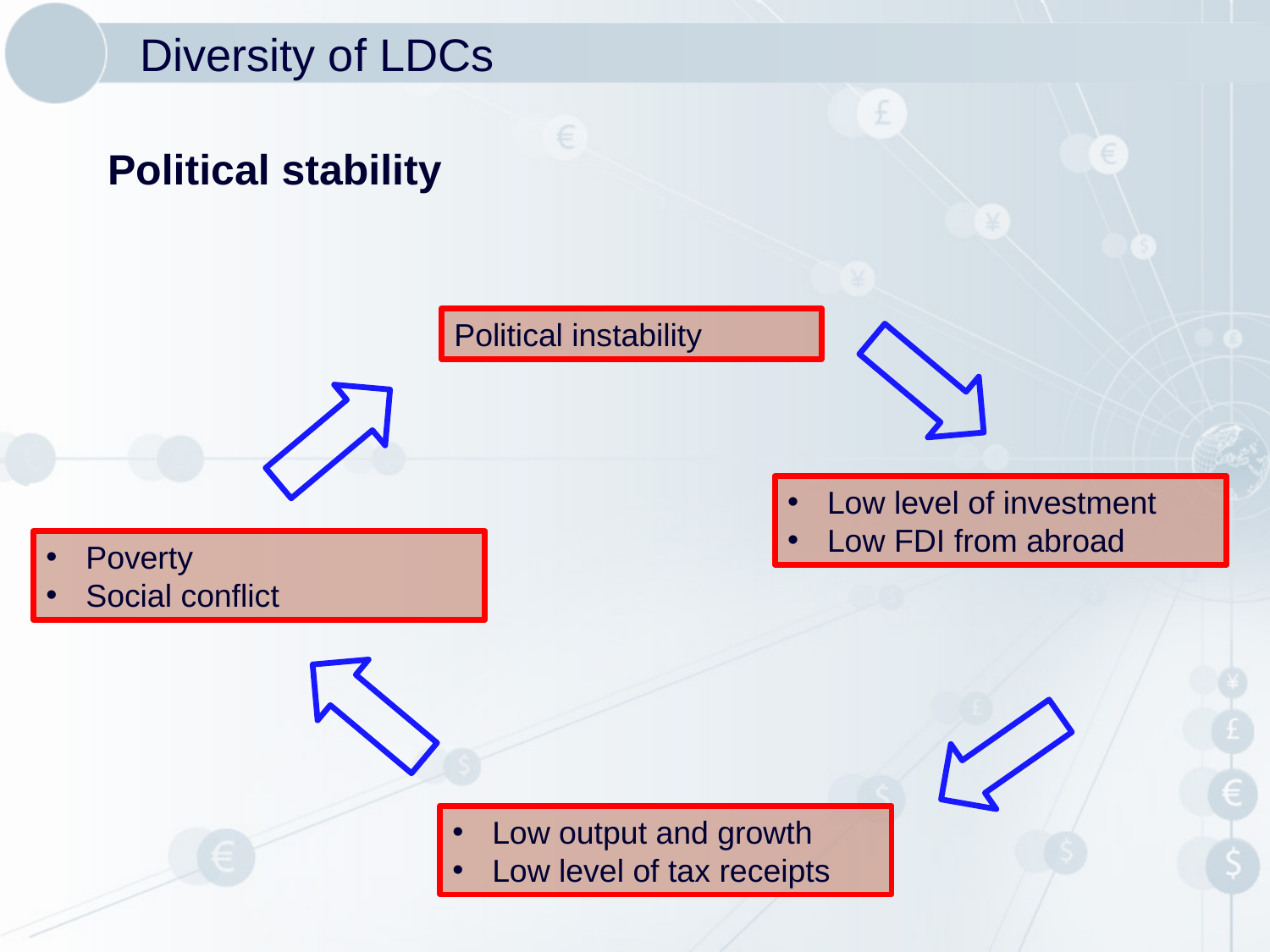

# Diversity of LDCs
Political stability

Political instability

Low level of investment
Low FDI from abroad
Poverty
Social conflict

Low output and growth
Low level of tax receipts